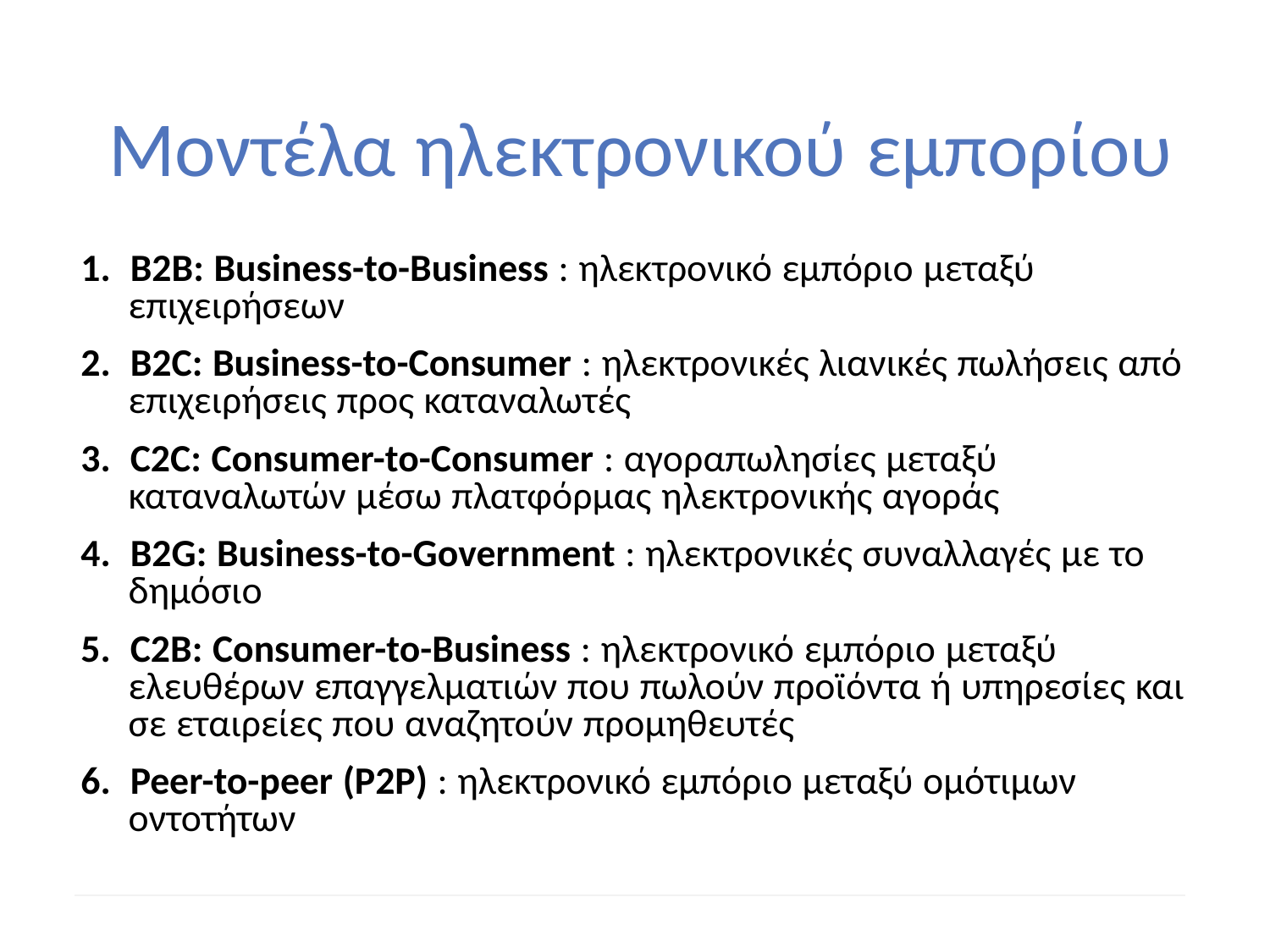

Μοντέλα ηλεκτρονικού εμπορίου

1.  B2B: Business-to-Business : ηλεκτρονικό εμπόριο μεταξύ
			επιχειρήσεων

2.  B2C: Business-to-Consumer : ηλεκτρονικές λιανικές πωλήσεις από
			επιχειρήσεις προς καταναλωτές

3.  C2C: Consumer-to-Consumer : αγοραπωλησίες μεταξύ
			καταναλωτών μέσω πλατφόρμας ηλεκτρονικής αγοράς

4.  B2G: Business-to-Government : ηλεκτρονικές συναλλαγές με το
			δημόσιο

5.  C2B: Consumer-to-Business : ηλεκτρονικό εμπόριο μεταξύ
			ελευθέρων επαγγελματιών που πωλούν προϊόντα ή υπηρεσίες και
			σε εταιρείες που αναζητούν προμηθευτές

6.  Peer-to-peer (P2P) : ηλεκτρονικό εμπόριο μεταξύ ομότιμων
			οντοτήτων

19